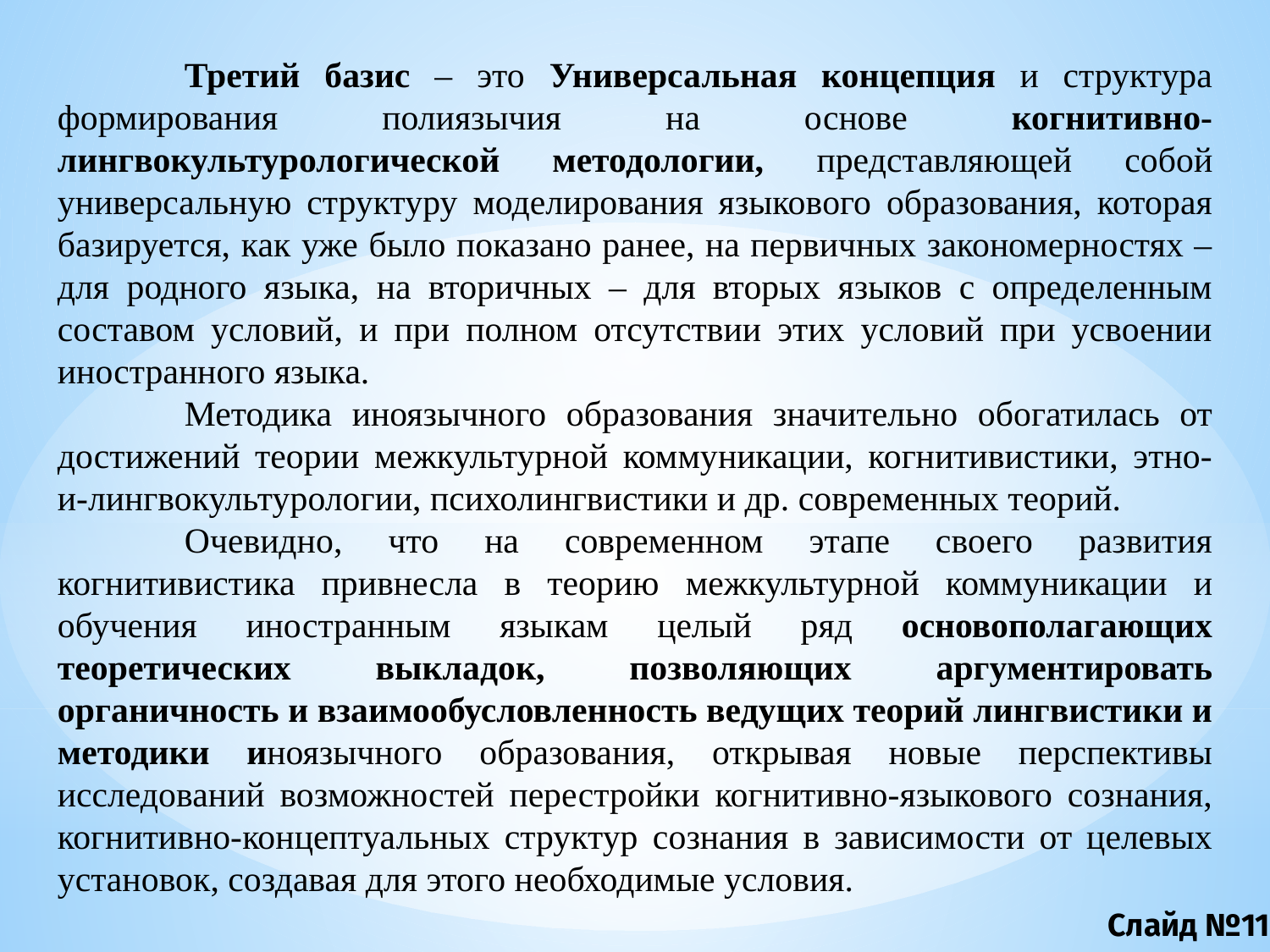

Третий базис – это Универсальная концепция и структура формирования полиязычия на основе когнитивно-лингвокультурологической методологии, представляющей собой универсальную структуру моделирования языкового образования, которая базируется, как уже было показано ранее, на первичных закономерностях – для родного языка, на вторичных – для вторых языков с определенным составом условий, и при полном отсутствии этих условий при усвоении иностранного языка.
	Методика иноязычного образования значительно обогатилась от достижений теории межкультурной коммуникации, когнитивистики, этно-и-лингвокультурологии, психолингвистики и др. современных теорий.
	Очевидно, что на современном этапе своего развития когнитивистика привнесла в теорию межкультурной коммуникации и обучения иностранным языкам целый ряд основополагающих теоретических выкладок, позволяющих аргументировать органичность и взаимообусловленность ведущих теорий лингвистики и методики иноязычного образования, открывая новые перспективы исследований возможностей перестройки когнитивно-языкового сознания, когнитивно-концептуальных структур сознания в зависимости от целевых установок, создавая для этого необходимые условия.
Слайд №11